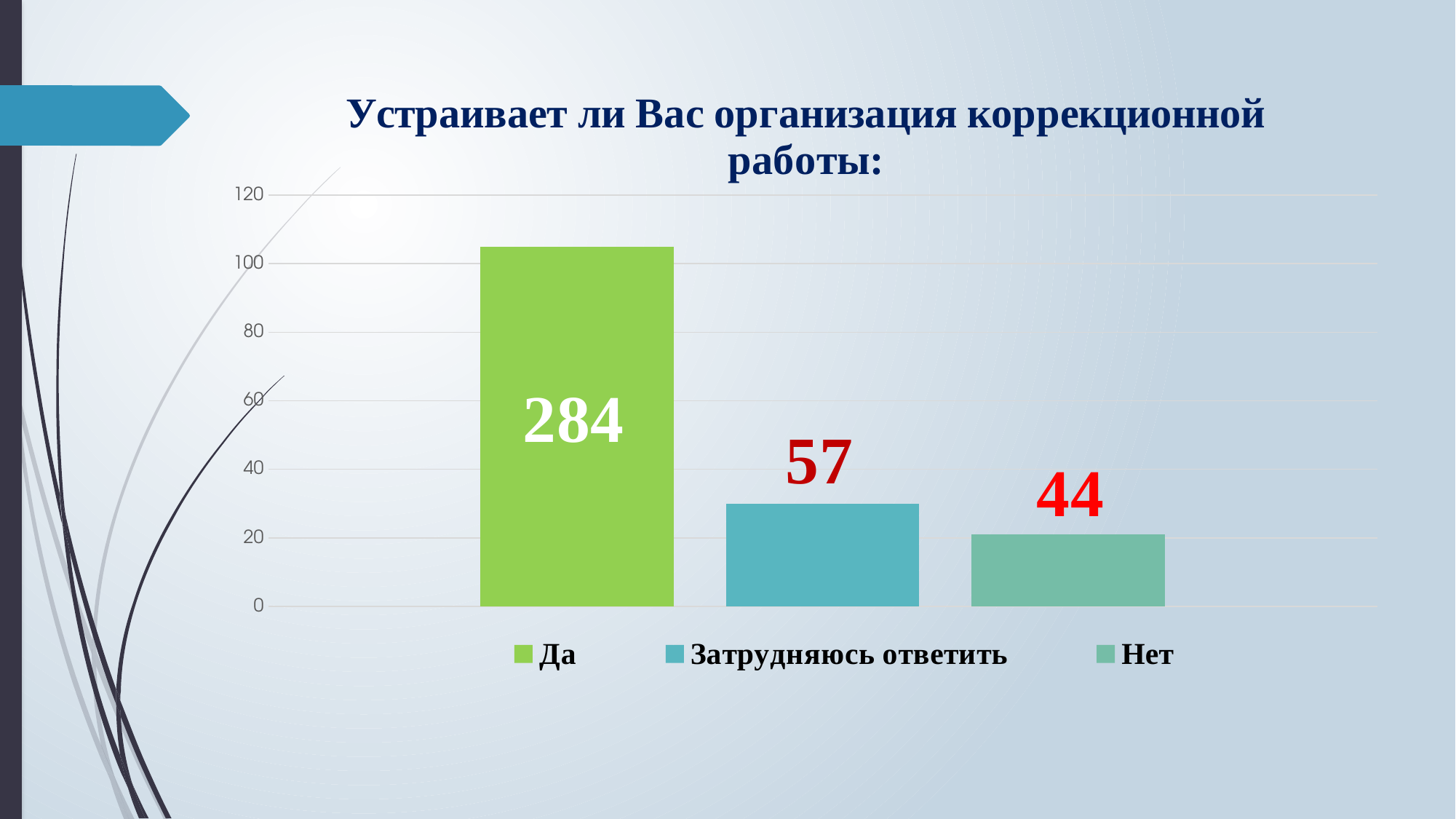

### Chart: Устраивает ли Вас организация коррекционной работы:

| Category | Да | Затрудняюсь ответить | Нет |
|---|---|---|---|
| Категория 1 | 105.0 | 30.0 | 21.0 |